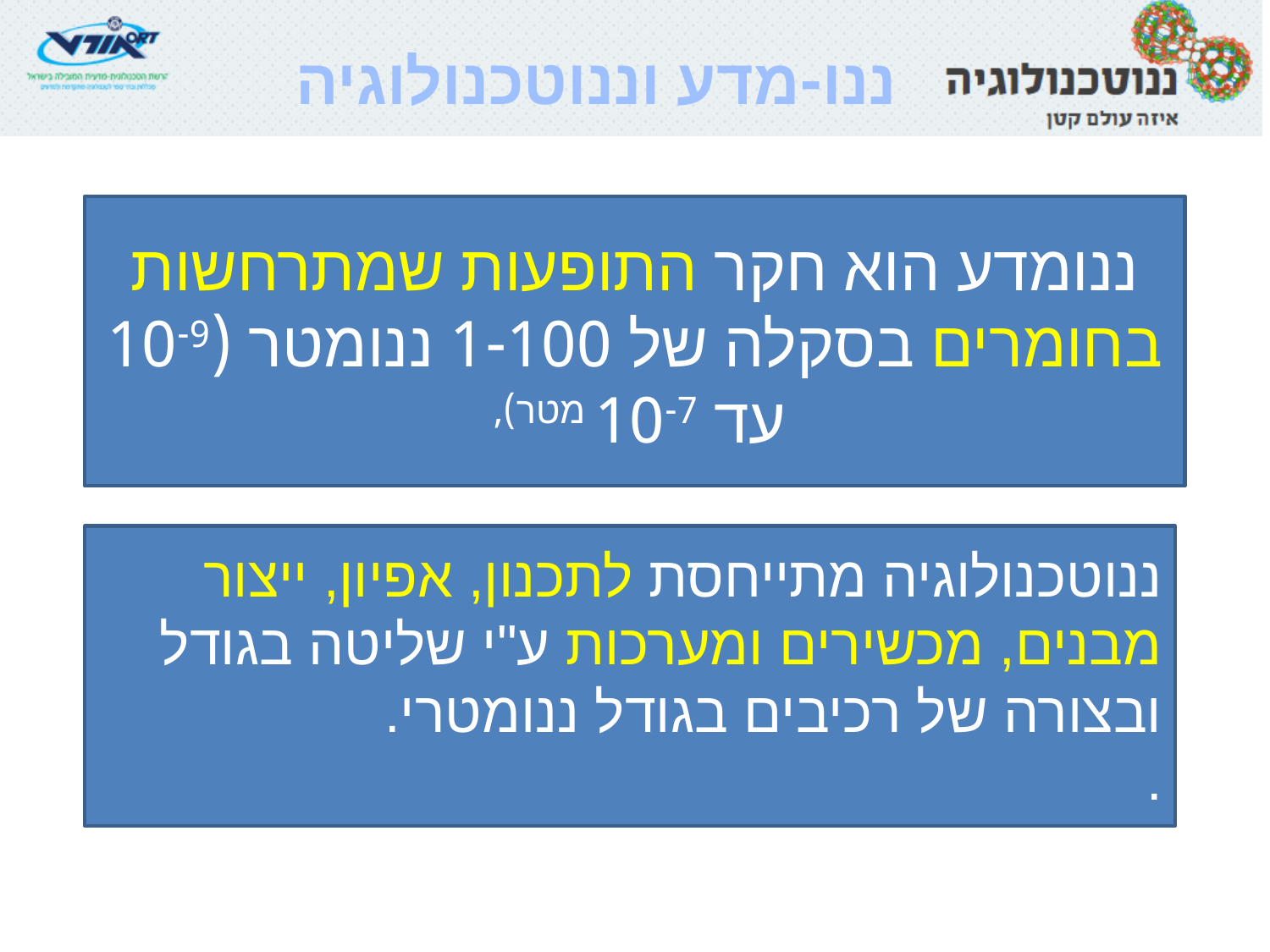

# ננו-מדע וננוטכנולוגיה
ננומדע הוא חקר התופעות שמתרחשות בחומרים בסקלה של 1-100 ננומטר (10-9 עד 10-7 מטר),
ננוטכנולוגיה מתייחסת לתכנון, אפיון, ייצור מבנים, מכשירים ומערכות ע"י שליטה בגודל ובצורה של רכיבים בגודל ננומטרי.
.